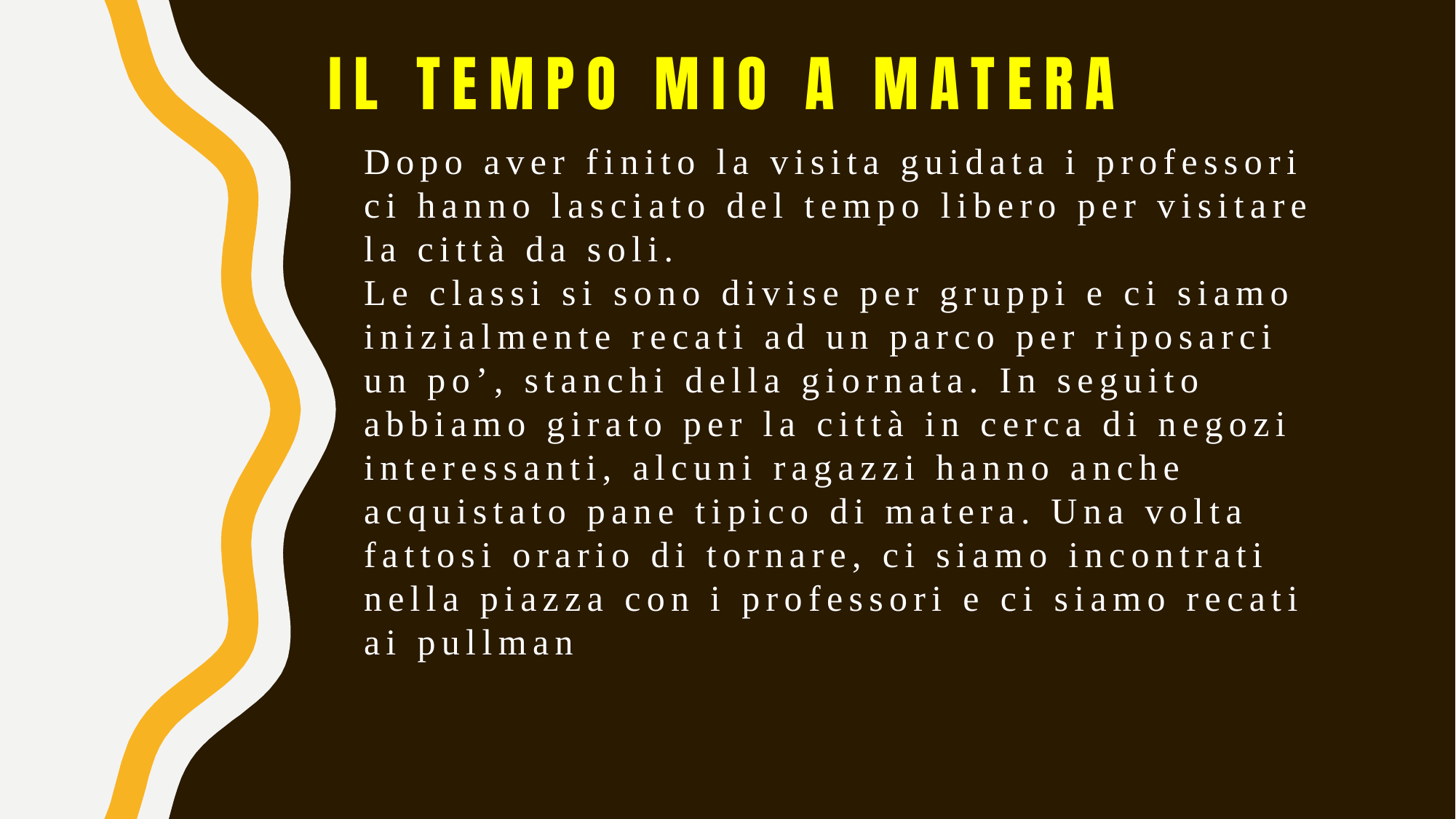

# Il tempo mio a matera
Dopo aver finito la visita guidata i professori ci hanno lasciato del tempo libero per visitare la città da soli.
Le classi si sono divise per gruppi e ci siamo inizialmente recati ad un parco per riposarci un po’, stanchi della giornata. In seguito abbiamo girato per la città in cerca di negozi interessanti, alcuni ragazzi hanno anche acquistato pane tipico di matera. Una volta fattosi orario di tornare, ci siamo incontrati nella piazza con i professori e ci siamo recati ai pullman